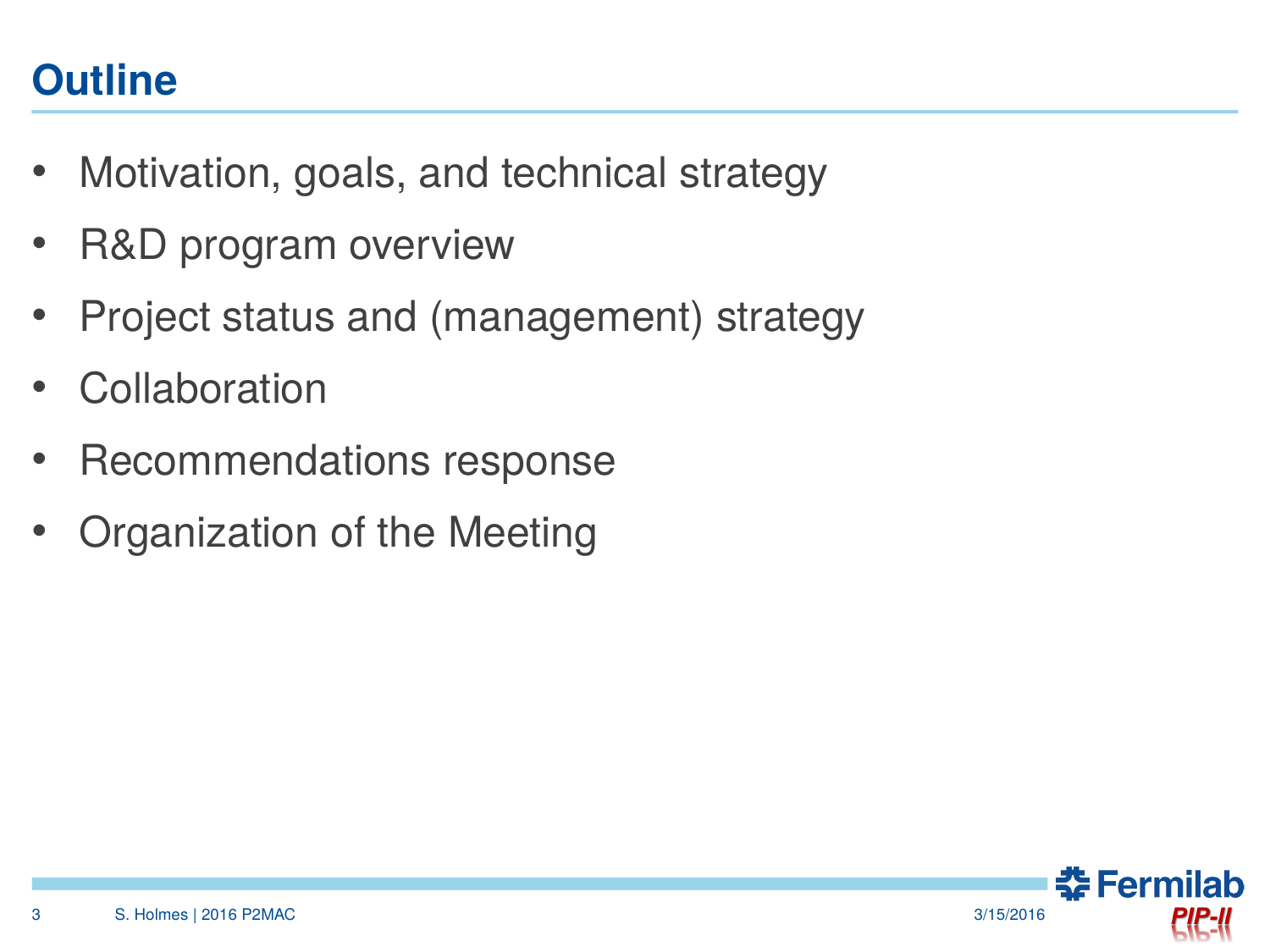

# Outline
Motivation, goals, and technical strategy
R&D program overview
Project status and (management) strategy
Collaboration
Recommendations response
Organization of the Meeting
3
S. Holmes | 2016 P2MAC
3/15/2016